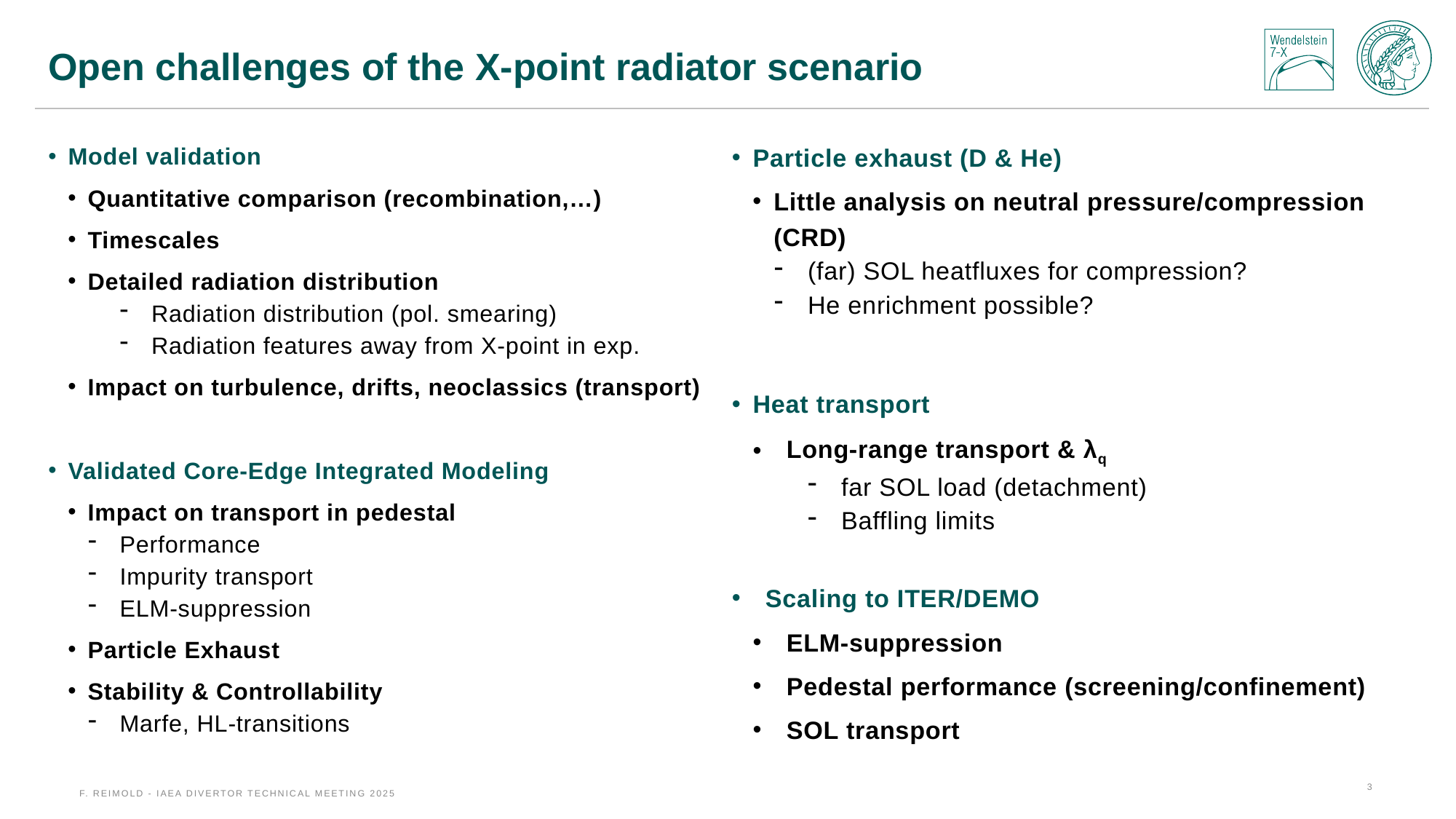

# Open challenges of the X-point radiator scenario
Model validation
Quantitative comparison (recombination,…)
Timescales
Detailed radiation distribution
Radiation distribution (pol. smearing)
Radiation features away from X-point in exp.
Impact on turbulence, drifts, neoclassics (transport)

Validated Core-Edge Integrated Modeling
Impact on transport in pedestal
Performance
Impurity transport
ELM-suppression
Particle Exhaust
Stability & Controllability
Marfe, HL-transitions

Particle exhaust (D & He)
Little analysis on neutral pressure/compression (CRD)
(far) SOL heatfluxes for compression?
He enrichment possible?

Heat transport
Long-range transport & λq
far SOL load (detachment)
Baffling limits

Scaling to ITER/DEMO
ELM-suppression
Pedestal performance (screening/confinement)
SOL transport
3
F. Reimold - IAEA Divertor Technical Meeting 2025